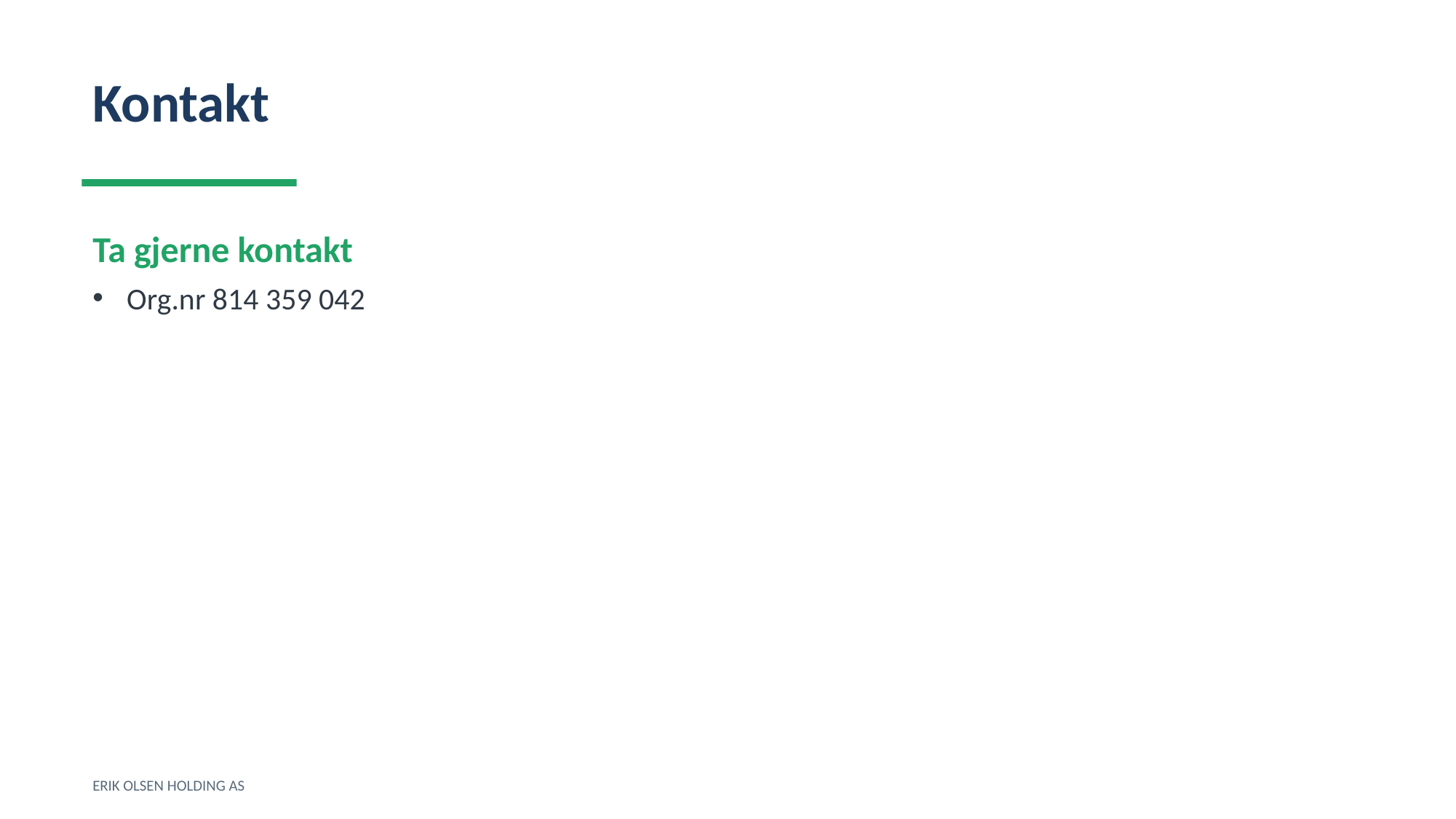

Kontakt

Ta gjerne kontakt
Org.nr 814 359 042
ERIK OLSEN HOLDING AS